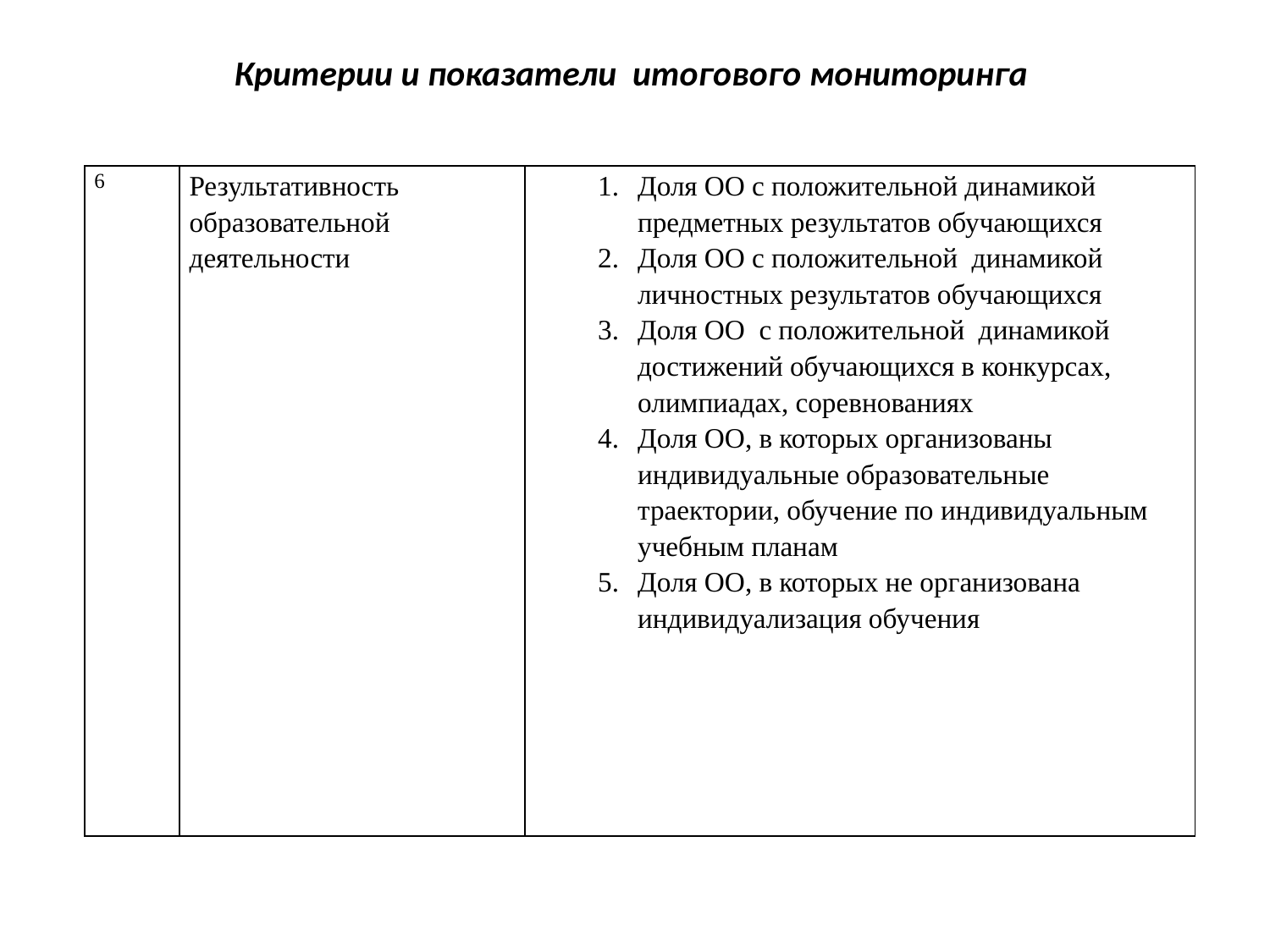

# Критерии и показатели  итогового мониторинга
| 6 | Результативность образовательной деятельности | Доля ОО с положительной динамикой предметных результатов обучающихся Доля ОО с положительной динамикой личностных результатов обучающихся Доля ОО с положительной динамикой достижений обучающихся в конкурсах, олимпиадах, соревнованиях Доля ОО, в которых организованы индивидуальные образовательные траектории, обучение по индивидуальным учебным планам Доля ОО, в которых не организована индивидуализация обучения |
| --- | --- | --- |